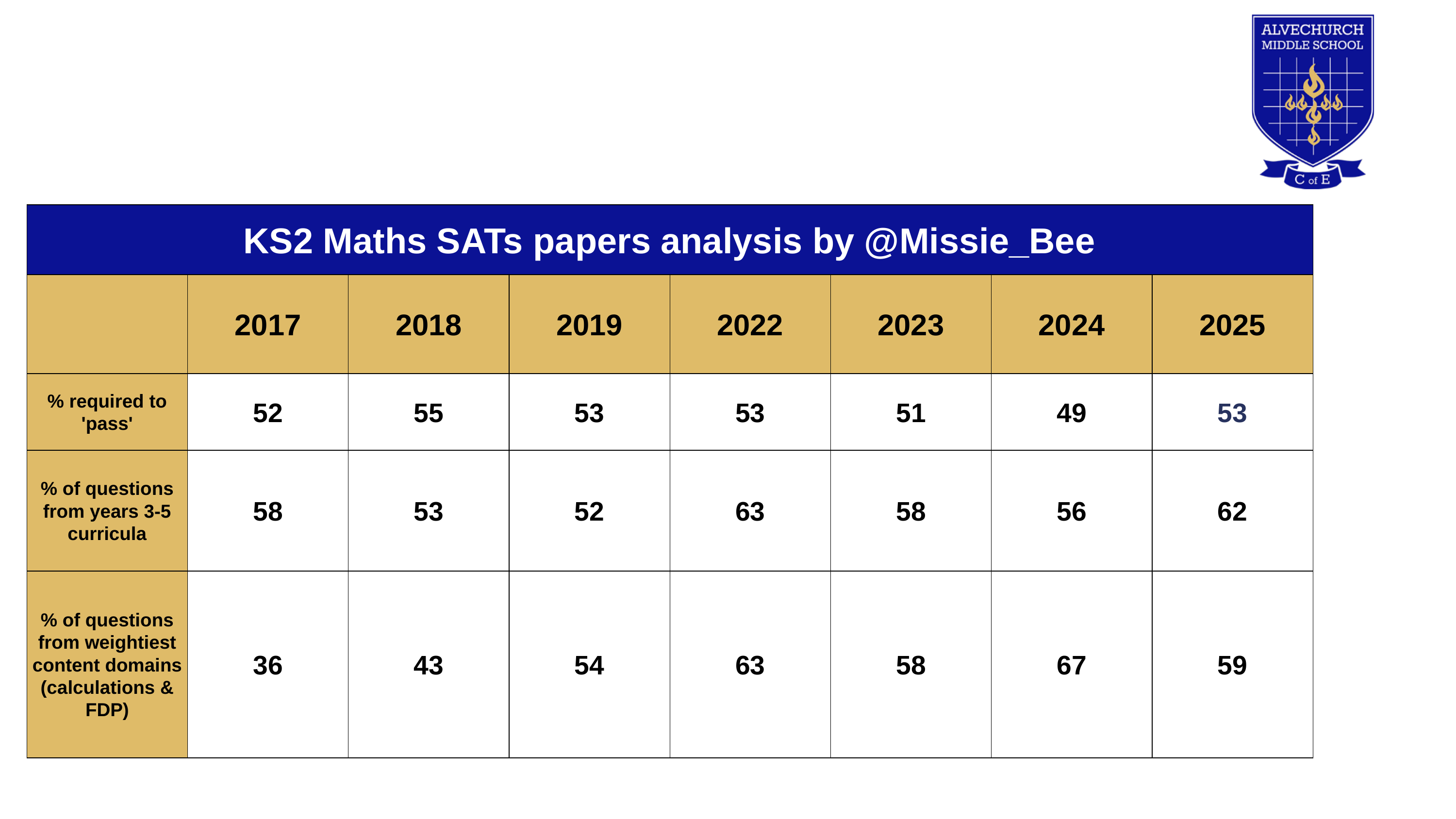

| KS2 Maths SATs papers analysis by @Missie\_Bee | KS2 Maths SATs papers analysis by @Missie\_Bee | KS2 Maths SATs papers analysis by @Missie\_Bee | KS2 Maths SATs papers analysis by @Missie\_Bee | KS2 Maths SATs papers analysis by @Missie\_Bee | KS2 Maths SATs papers analysis by @Missie\_Bee | KS2 Maths SATs papers analysis by @Missie\_Bee | KS2 Maths SATs papers analysis by @Missie\_Bee |
| --- | --- | --- | --- | --- | --- | --- | --- |
|  | 2017 | 2018 | 2019 | 2022 | 2023 | 2024 | 2025 |
| % required to 'pass' | 52 | 55 | 53 | 53 | 51 | 49 | 53 |
| % of questions from years 3-5 curricula | 58 | 53 | 52 | 63 | 58 | 56 | 62 |
| % of questions from weightiest content domains (calculations & FDP) | 36 | 43 | 54 | 63 | 58 | 67 | 59 |